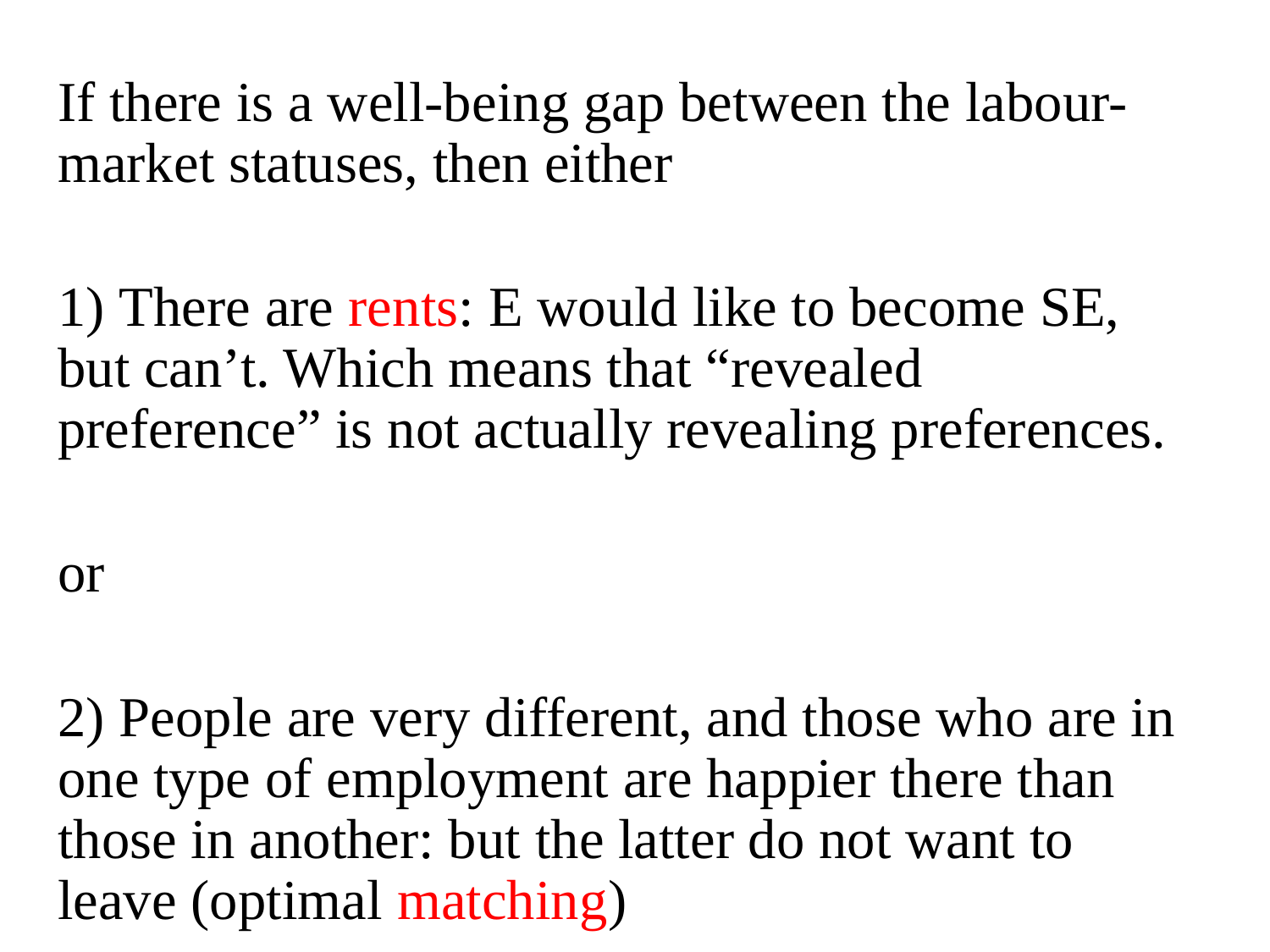

If there is a well-being gap between the labour-market statuses, then either

 There are rents: E would like to become SE, but can’t. Which means that “revealed preference” is not actually revealing preferences.

or

 People are very different, and those who are in one type of employment are happier there than those in another: but the latter do not want to leave (optimal matching)